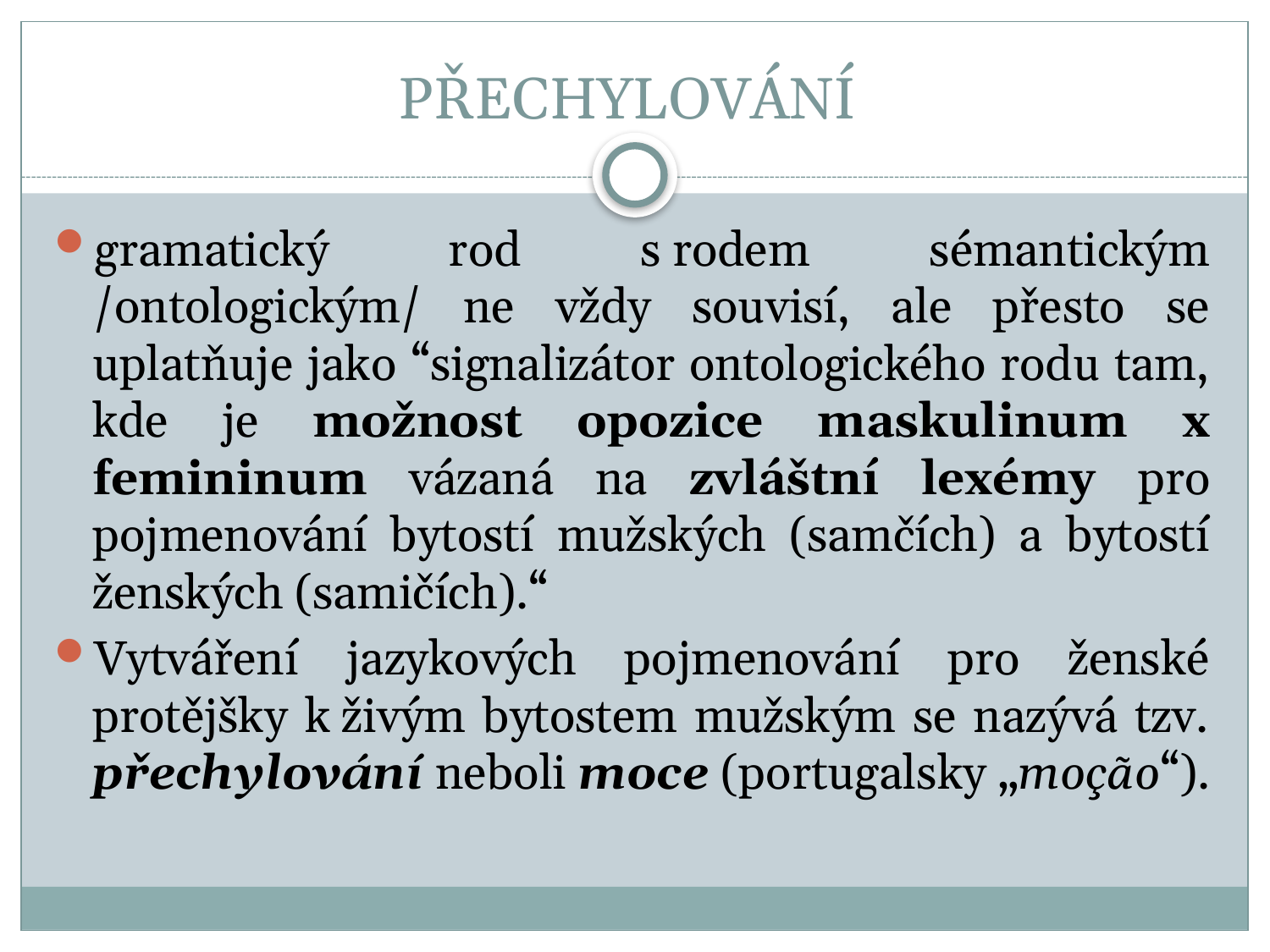

# PŘECHYLOVÁNÍ
gramatický rod s rodem sémantickým /ontologickým/ ne vždy souvisí, ale přesto se uplatňuje jako “signalizátor ontologického rodu tam, kde je možnost opozice maskulinum x femininum vázaná na zvláštní lexémy pro pojmenování bytostí mužských (samčích) a bytostí ženských (samičích).“
Vytváření jazykových pojmenování pro ženské protějšky k živým bytostem mužským se nazývá tzv. přechylování neboli moce (portugalsky „moção“).